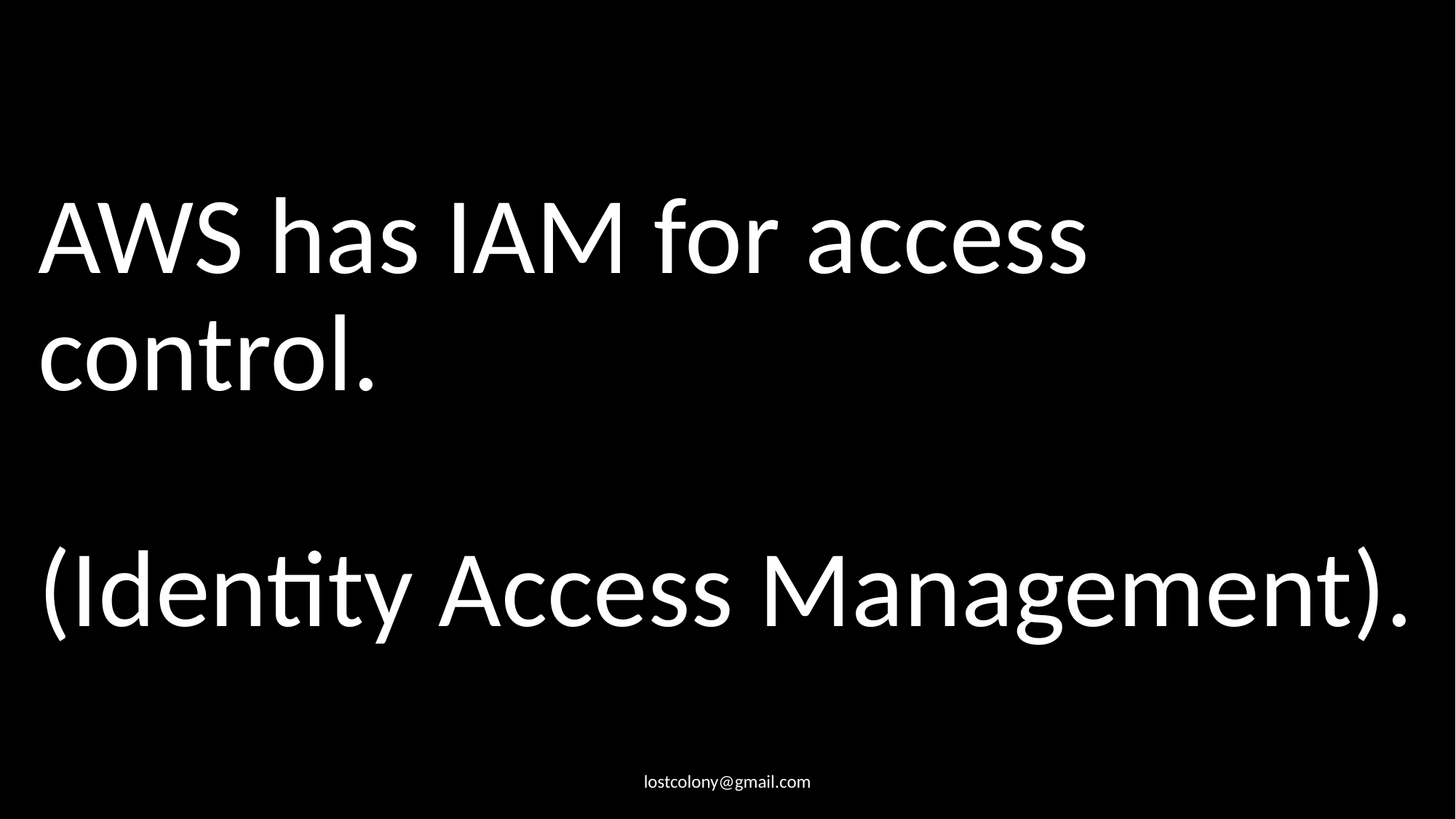

# AWS has IAM for access control. (Identity Access Management).
lostcolony@gmail.com